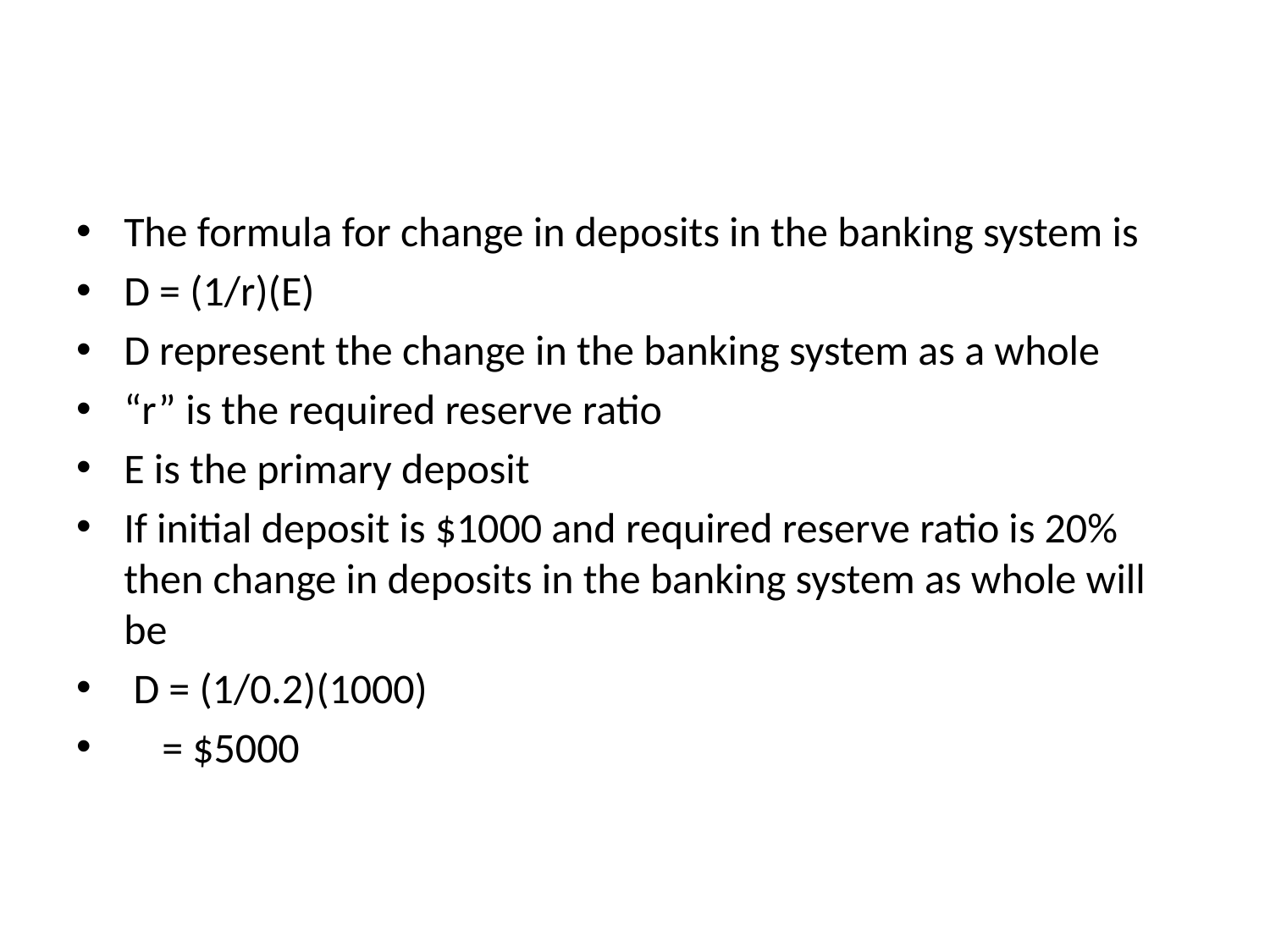

The formula for change in deposits in the banking system is
D = (1/r)(E)
D represent the change in the banking system as a whole
“r” is the required reserve ratio
E is the primary deposit
If initial deposit is $1000 and required reserve ratio is 20% then change in deposits in the banking system as whole will be
 D = (1/0.2)(1000)
    = $5000